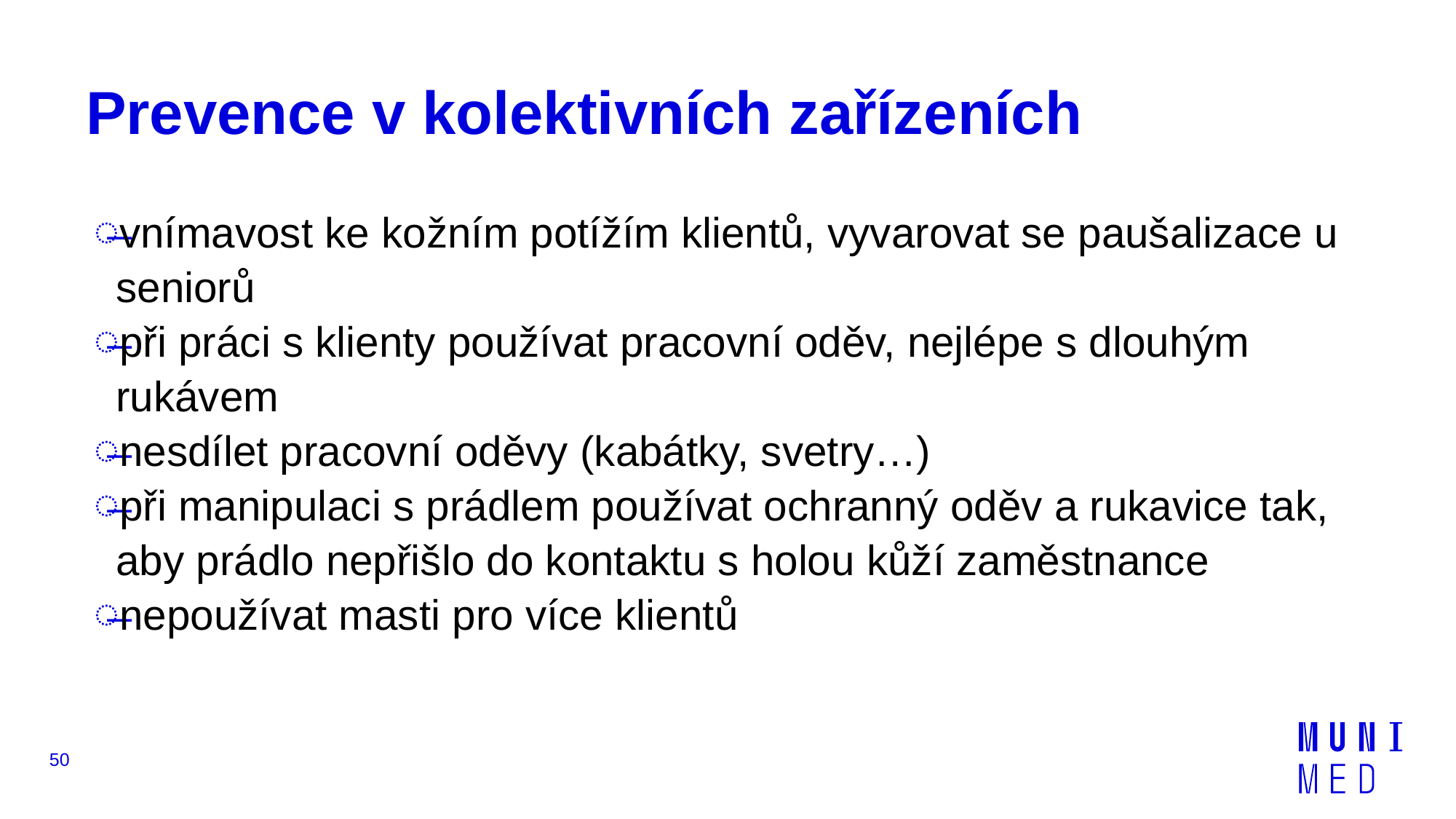

# Prevence v kolektivních zařízeních
vnímavost ke kožním potížím klientů, vyvarovat se paušalizace u seniorů
při práci s klienty používat pracovní oděv, nejlépe s dlouhým rukávem
nesdílet pracovní oděvy (kabátky, svetry…)
při manipulaci s prádlem používat ochranný oděv a rukavice tak, aby prádlo nepřišlo do kontaktu s holou kůží zaměstnance
nepoužívat masti pro více klientů
50